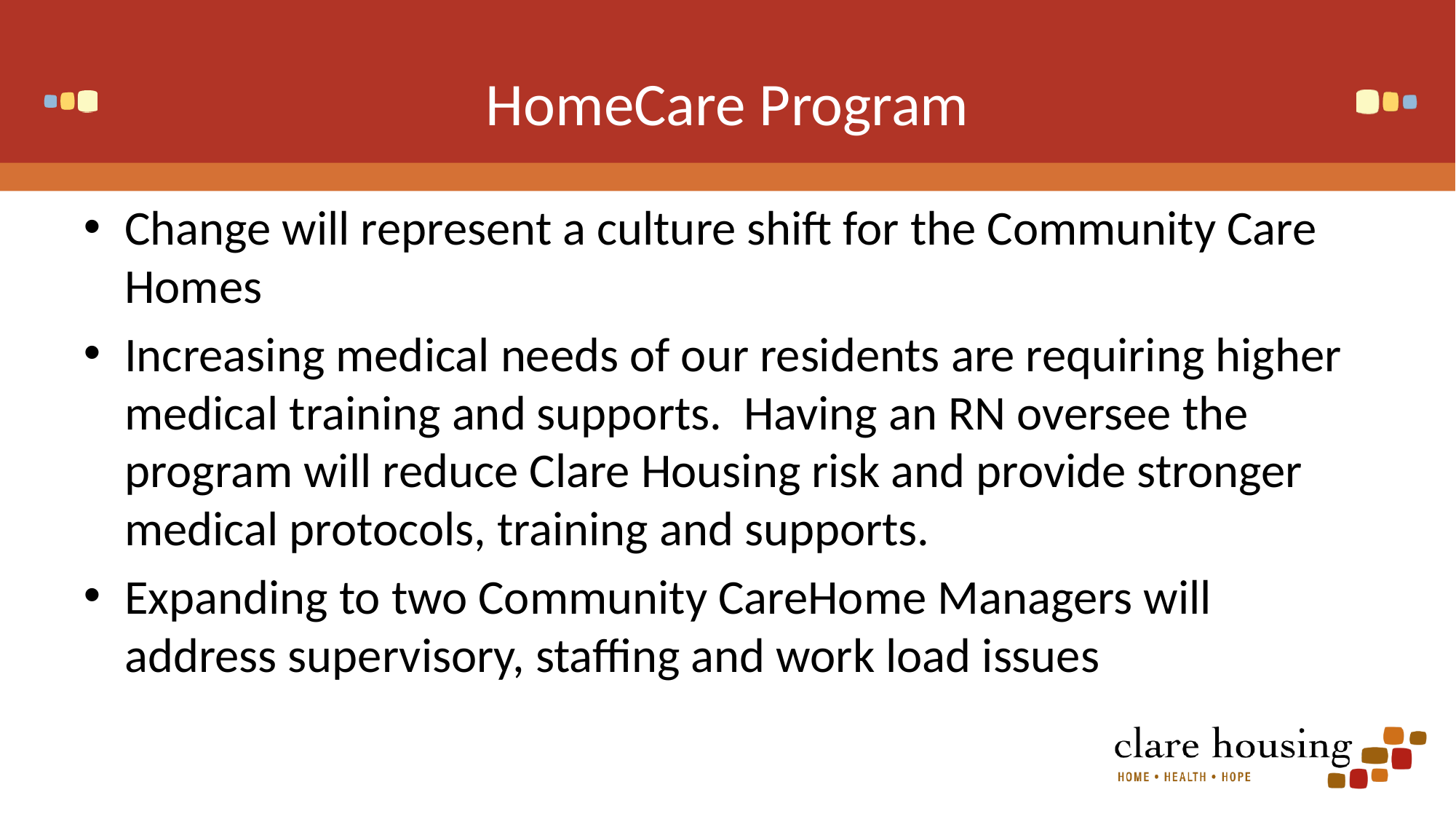

# HomeCare Program
Change will represent a culture shift for the Community Care Homes
Increasing medical needs of our residents are requiring higher medical training and supports.  Having an RN oversee the program will reduce Clare Housing risk and provide stronger medical protocols, training and supports.
Expanding to two Community CareHome Managers will address supervisory, staffing and work load issues